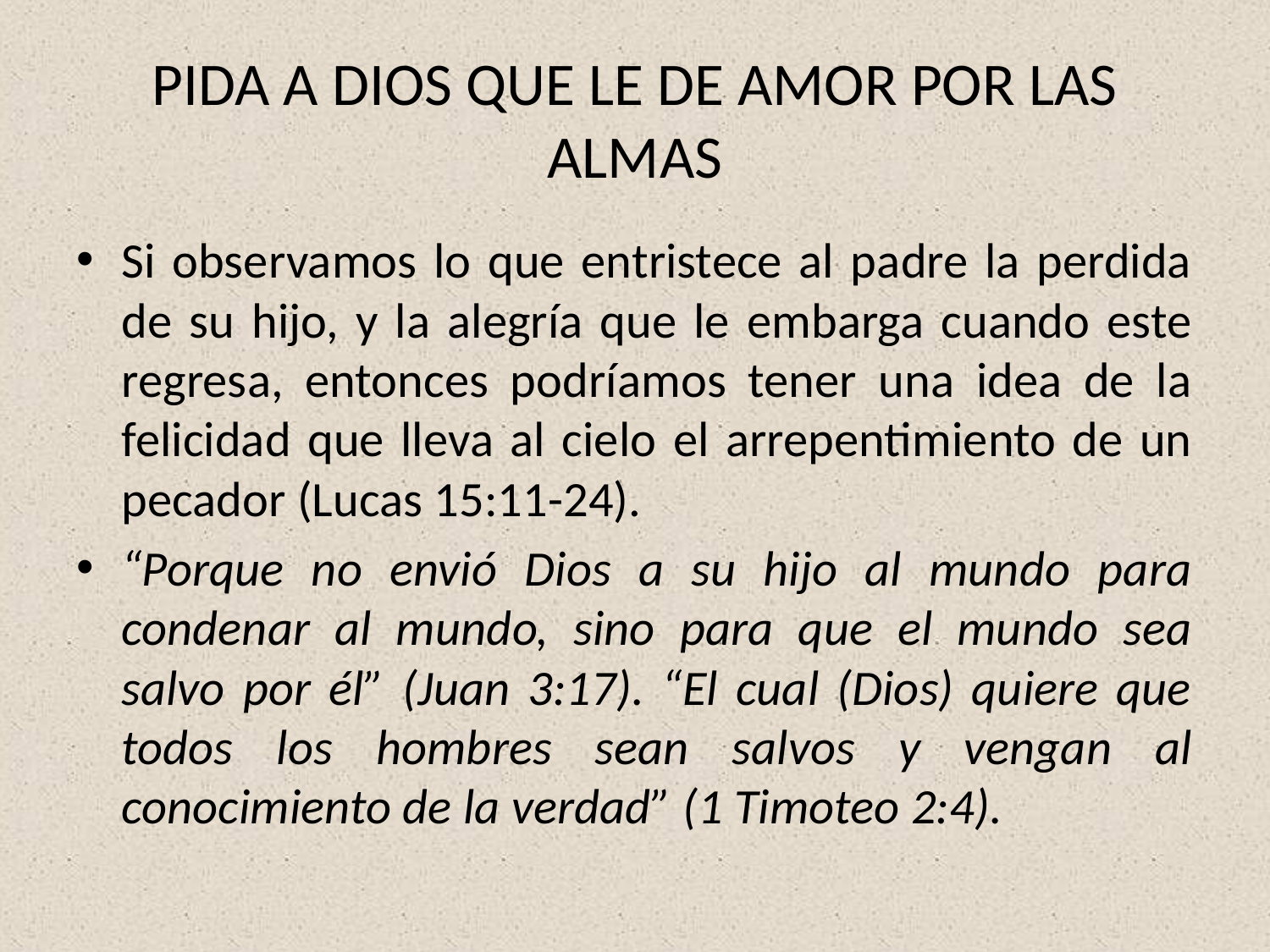

# PIDA A DIOS QUE LE DE AMOR POR LAS ALMAS
Si observamos lo que entristece al padre la perdida de su hijo, y la alegría que le embarga cuando este regresa, entonces podríamos tener una idea de la felicidad que lleva al cielo el arrepentimiento de un pecador (Lucas 15:11-24).
“Porque no envió Dios a su hijo al mundo para condenar al mundo, sino para que el mundo sea salvo por él” (Juan 3:17). “El cual (Dios) quiere que todos los hombres sean salvos y vengan al conocimiento de la verdad” (1 Timoteo 2:4).